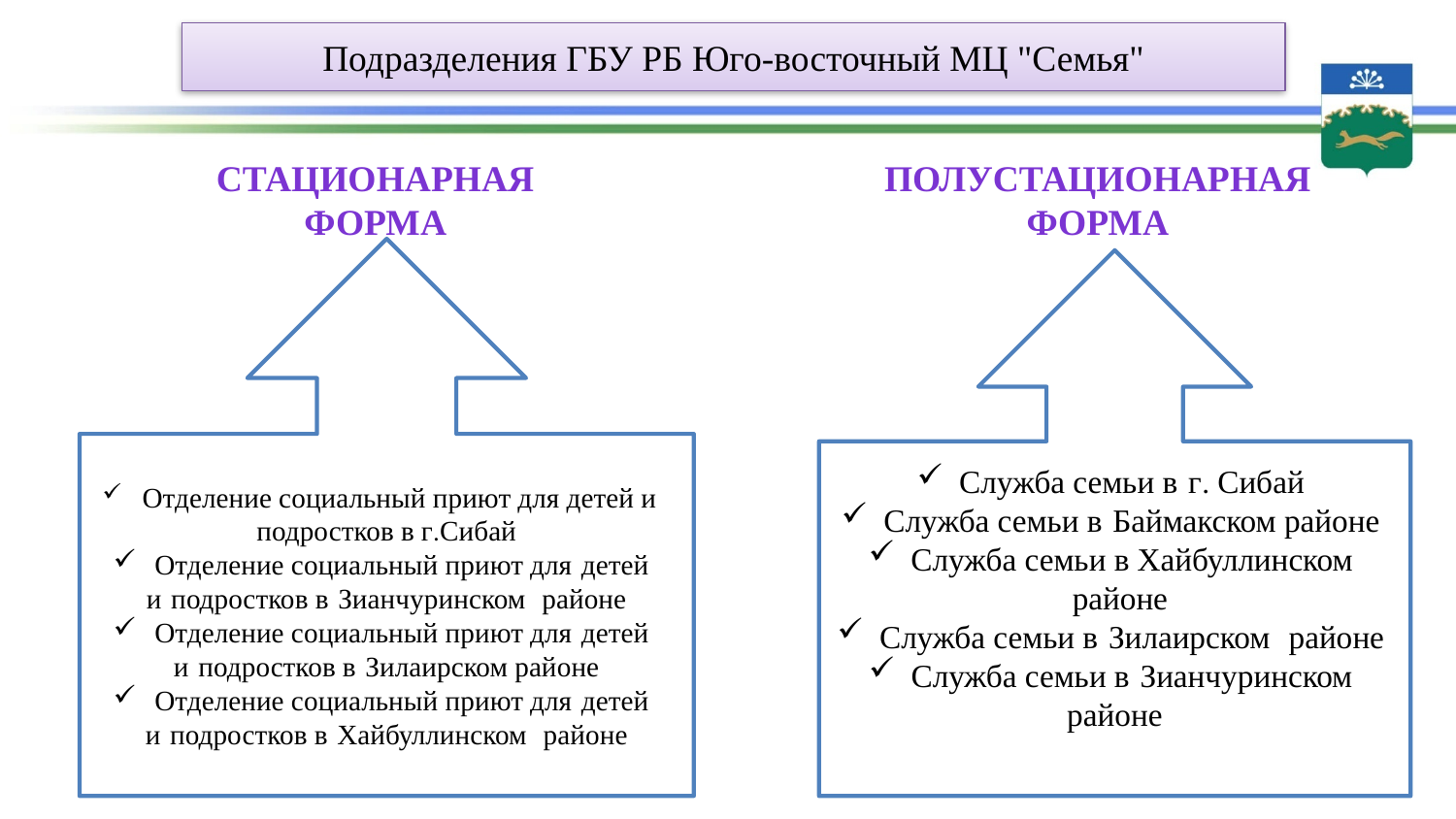

Подразделения ГБУ РБ Юго-восточный МЦ "Семья"
Стационарная форма
Полустационарная форма
#

 Отделение социальный приют для детей и подростков в г.Сибай
 Отделение социальный приют для детей и подростков в Зианчуринском  районе
 Отделение социальный приют для детей и подростков в Зилаирском районе
 Отделение социальный приют для детей и подростков в Хайбуллинском  районе
 Служба семьи в г. Сибай
 Служба семьи в Баймакском районе
 Служба семьи в Хайбуллинском  районе
 Служба семьи в Зилаирском  районе
 Служба семьи в Зианчуринском районе